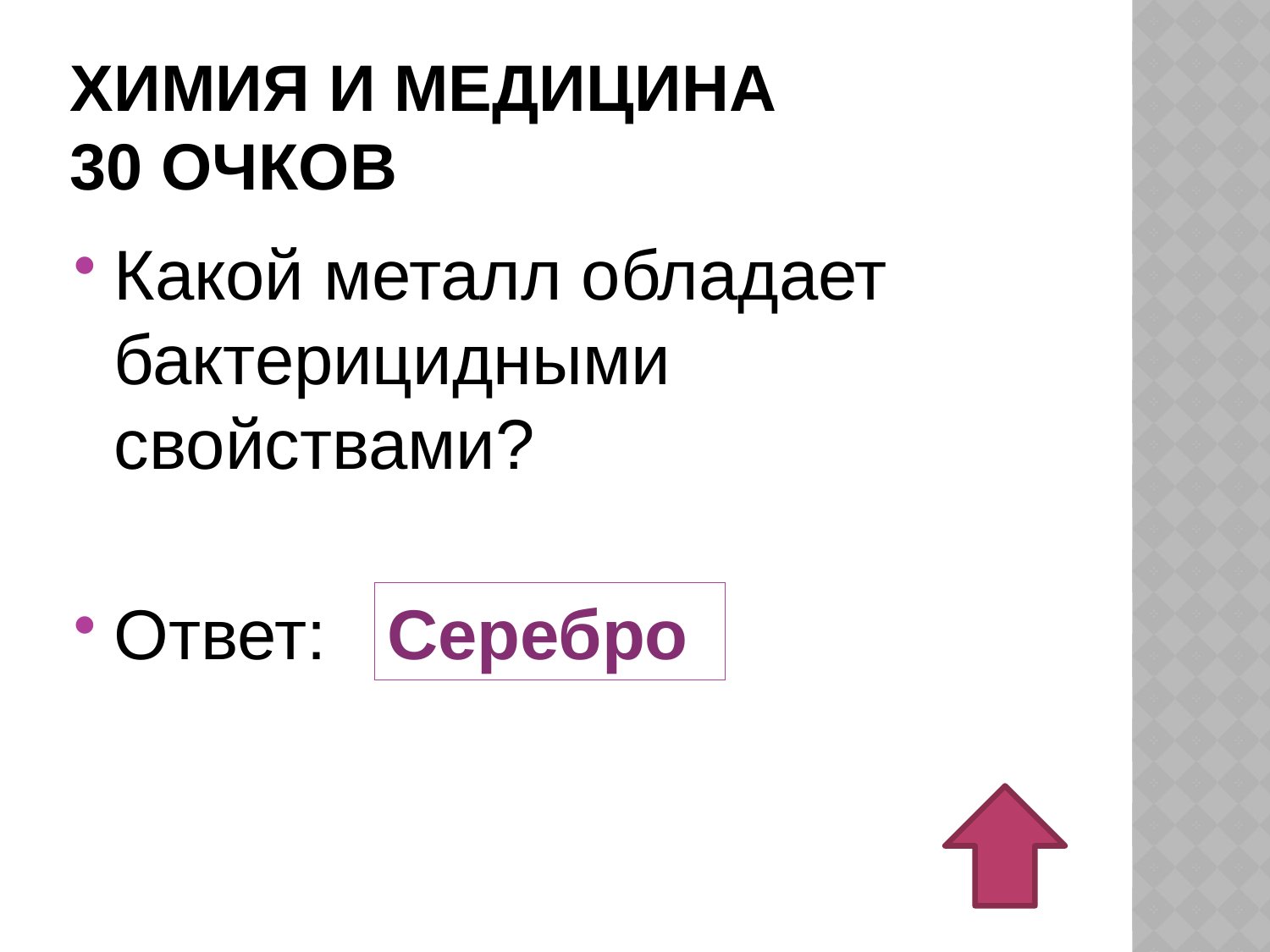

# Химия и медицина 30 очков
Какой металл обладает бактерицидными свойствами?

Ответ:
Серебро